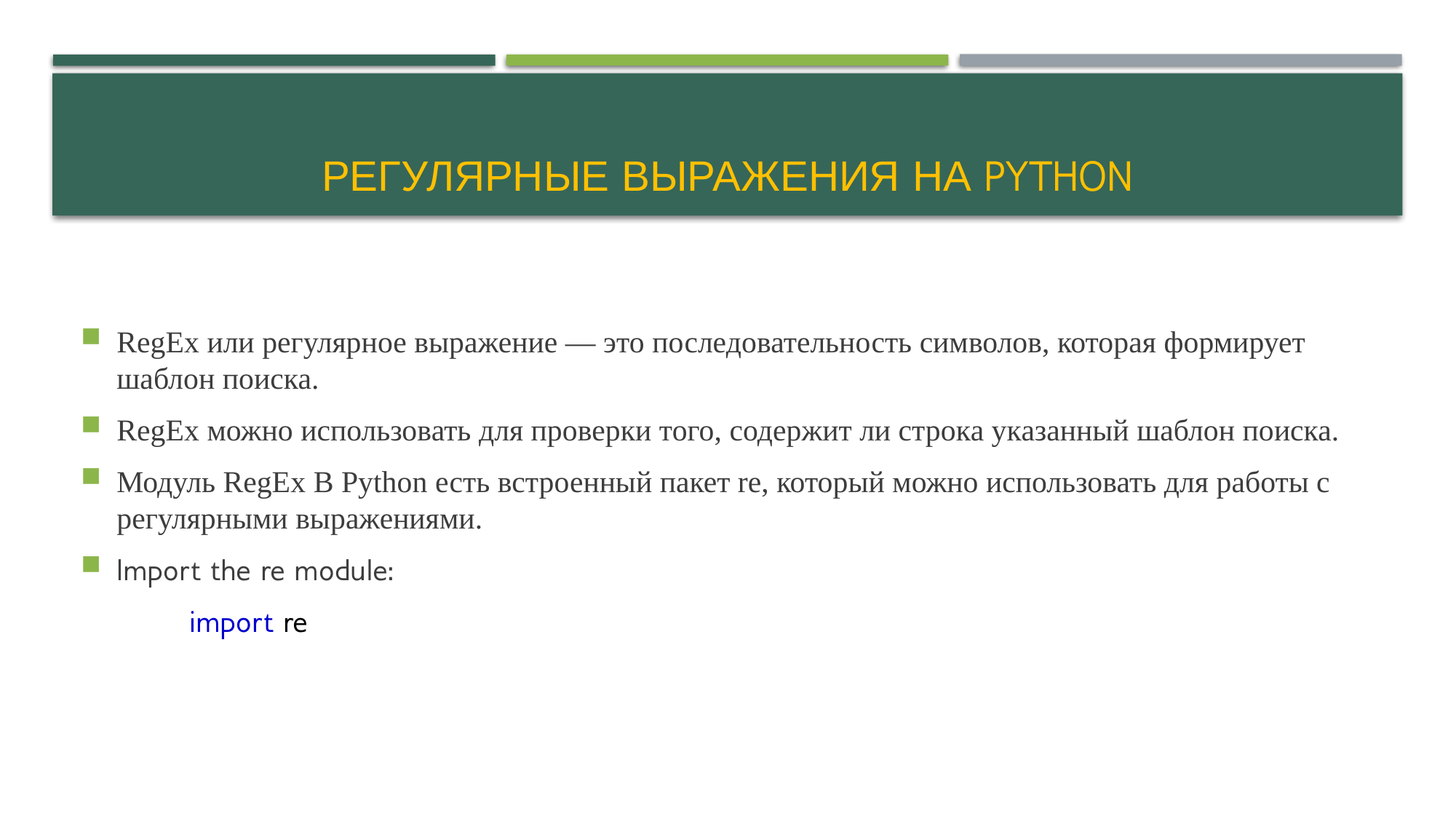

# Регулярные выражения на Python
RegEx или регулярное выражение — это последовательность символов, которая формирует шаблон поиска.
RegEx можно использовать для проверки того, содержит ли строка указанный шаблон поиска.
Модуль RegEx В Python есть встроенный пакет re, который можно использовать для работы с регулярными выражениями.
Import the re module:
	import re